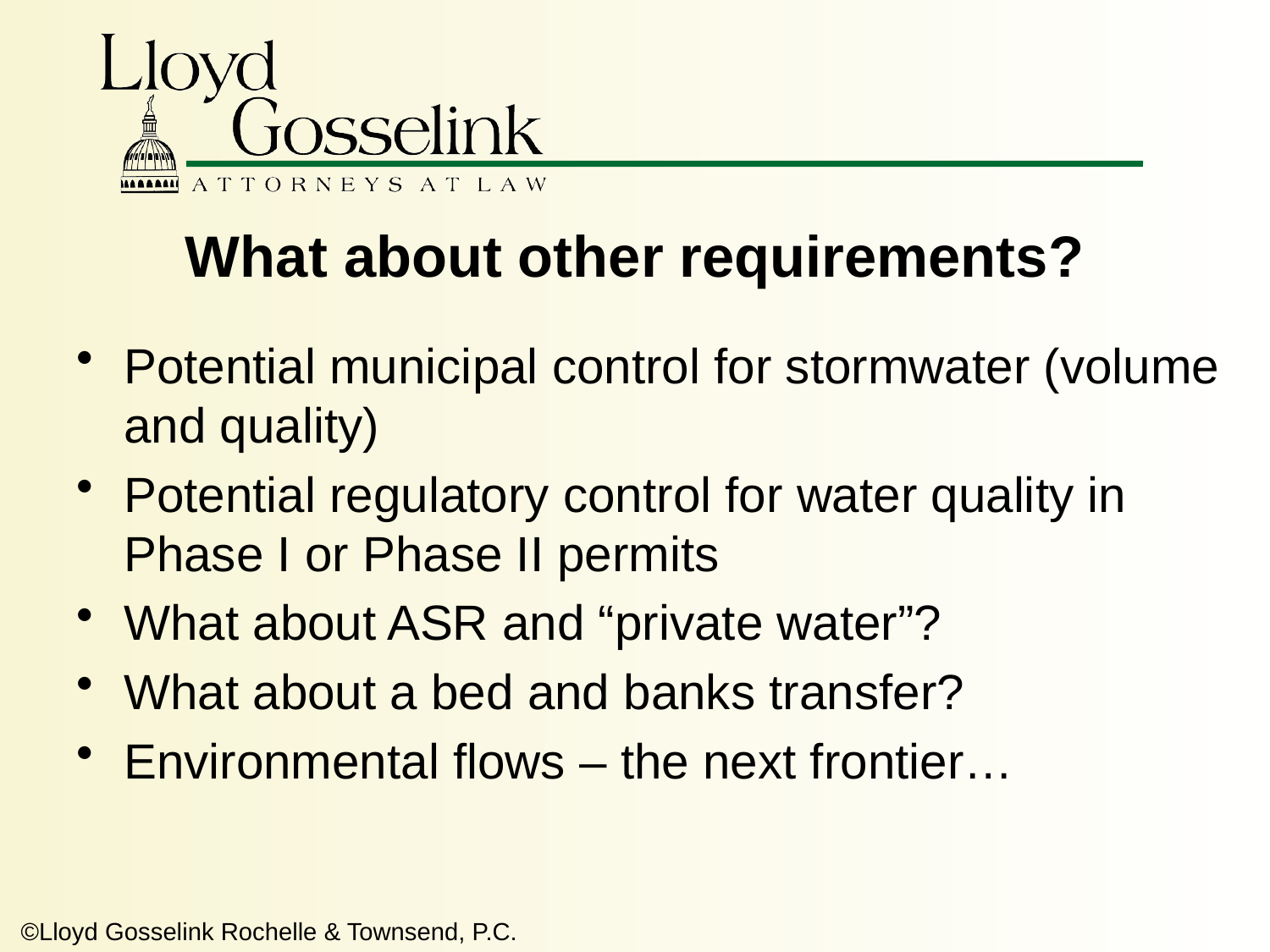

# What about other requirements?
Potential municipal control for stormwater (volume and quality)
Potential regulatory control for water quality in Phase I or Phase II permits
What about ASR and “private water”?
What about a bed and banks transfer?
Environmental flows – the next frontier…